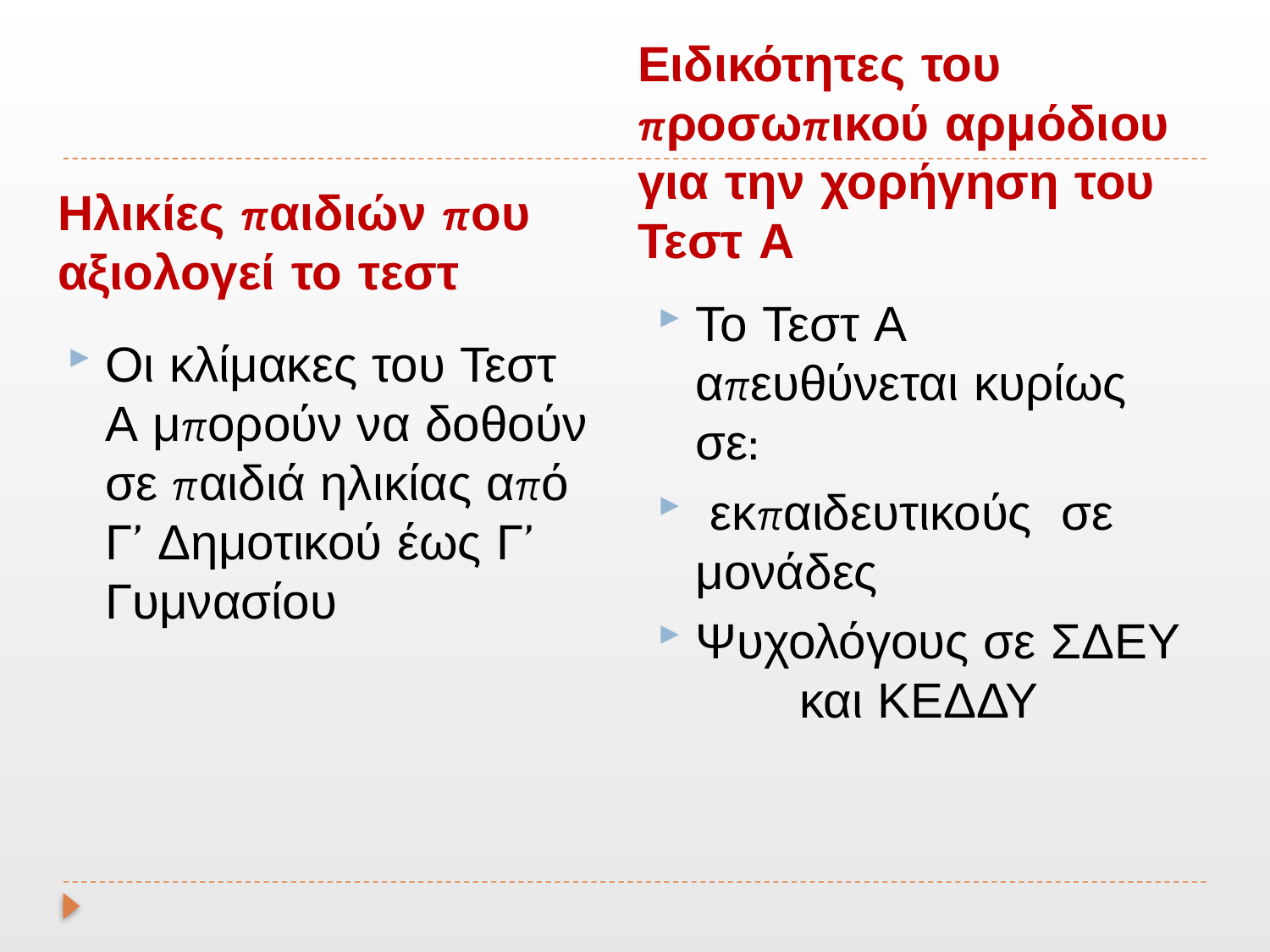

Ειδικότητες του προσωπικού αρμόδιου για την χορήγηση του Τεστ Α
Ηλικίες παιδιών που αξιολογεί το τεστ
Το Τεστ Α απευθύνεται κυρίως σε:
 εκπαιδευτικούς  σε μονάδες
Ψυχολόγους σε ΣΔΕΥ        και ΚΕΔΔΥ
Οι κλίμακες του Τεστ Α μπορούν να δοθούν σε παιδιά ηλικίας από Γ’ Δημοτικού έως Γ’  Γυμνασίου